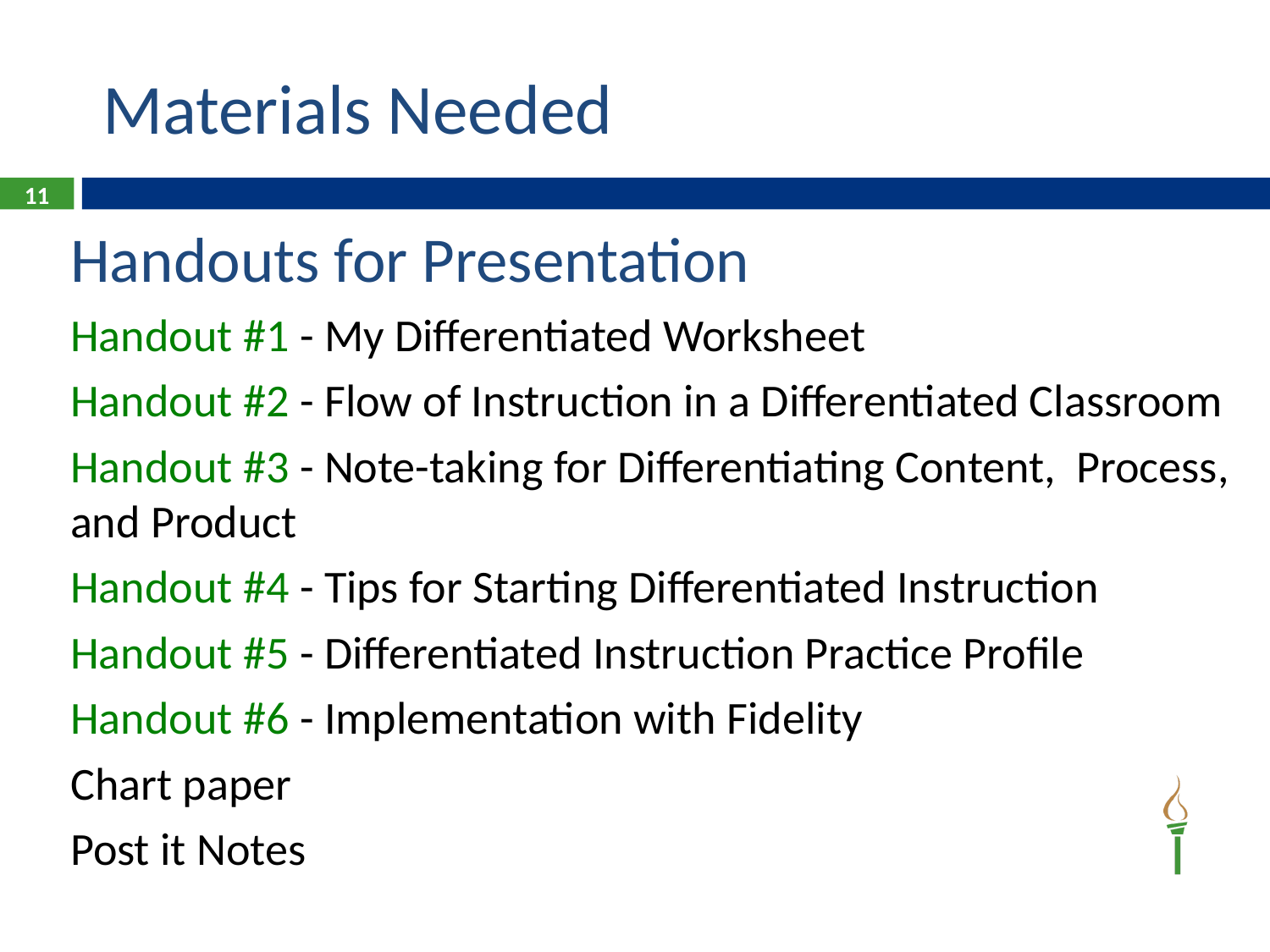

# Materials Needed
11
Handouts for Presentation
Handout #1 - My Differentiated Worksheet
Handout #2 - Flow of Instruction in a Differentiated Classroom
Handout #3 - Note-taking for Differentiating Content,  Process, and Product
Handout #4 - Tips for Starting Differentiated Instruction
Handout #5 - Differentiated Instruction Practice Profile
Handout #6 - Implementation with Fidelity
Chart paper
Post it Notes